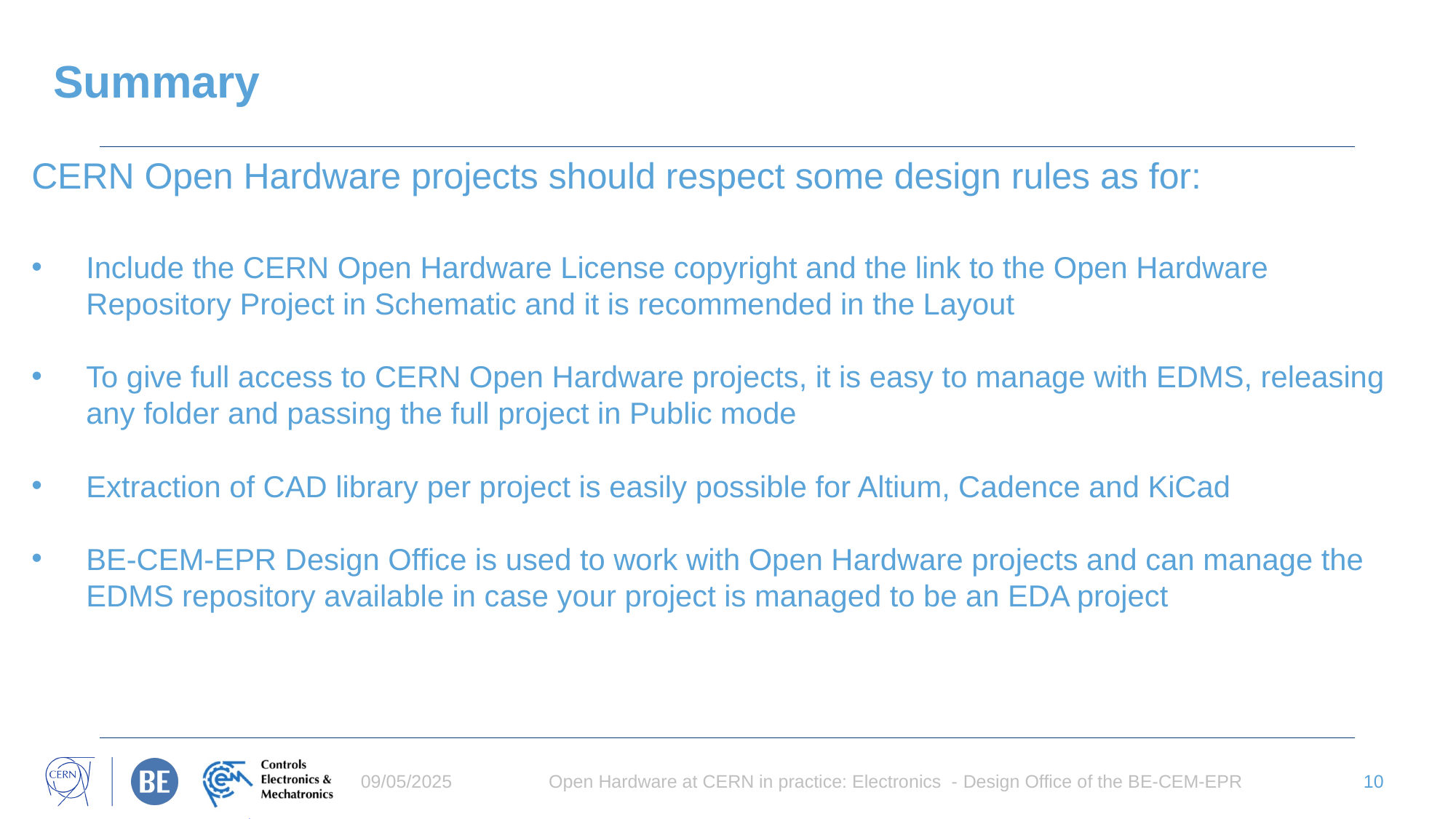

# Summary
CERN Open Hardware projects should respect some design rules as for:

Include the CERN Open Hardware License copyright and the link to the Open Hardware Repository Project in Schematic and it is recommended in the Layout

To give full access to CERN Open Hardware projects, it is easy to manage with EDMS, releasing any folder and passing the full project in Public mode

Extraction of CAD library per project is easily possible for Altium, Cadence and KiCad

BE-CEM-EPR Design Office is used to work with Open Hardware projects and can manage the EDMS repository available in case your project is managed to be an EDA project
09/05/2025
Open Hardware at CERN in practice: Electronics  - Design Office of the BE-CEM-EPR
10